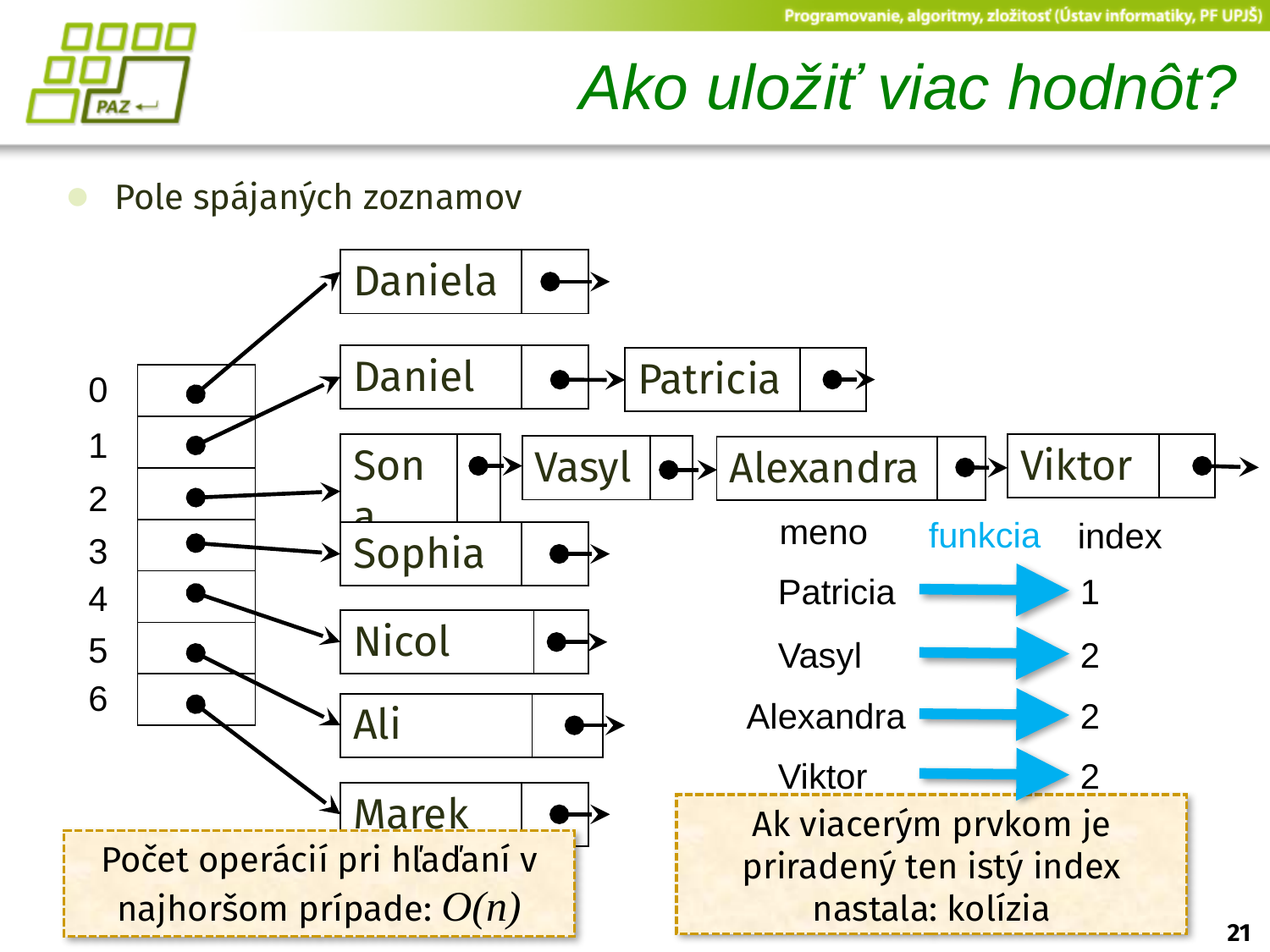

# Ako uložiť viac hodnôt?
Pole spájaných zoznamov
| Daniela |  |
| --- | --- |
| Daniel |  |
| --- | --- |
| Patricia |  |
| --- | --- |
0
|  |
| --- |
|  |
|  |
|  |
|  |
|  |
|  |
1
| Viktor |  |
| --- | --- |
| Sona |  |
| --- | --- |
| Vasyl |  |
| --- | --- |
| Alexandra |  |
| --- | --- |
2
meno
funkcia
index
Patricia
1

Vasyl
2

Alexandra
2

Viktor
2

3
| Sophia |  |
| --- | --- |
4
| Nicol |  |
| --- | --- |
5
6
| Ali |  |
| --- | --- |
| Marek |  |
| --- | --- |
Ak viacerým prvkom je priradený ten istý index nastala: kolízia
Počet operácií pri hľaďaní v najhoršom prípade: O(n)